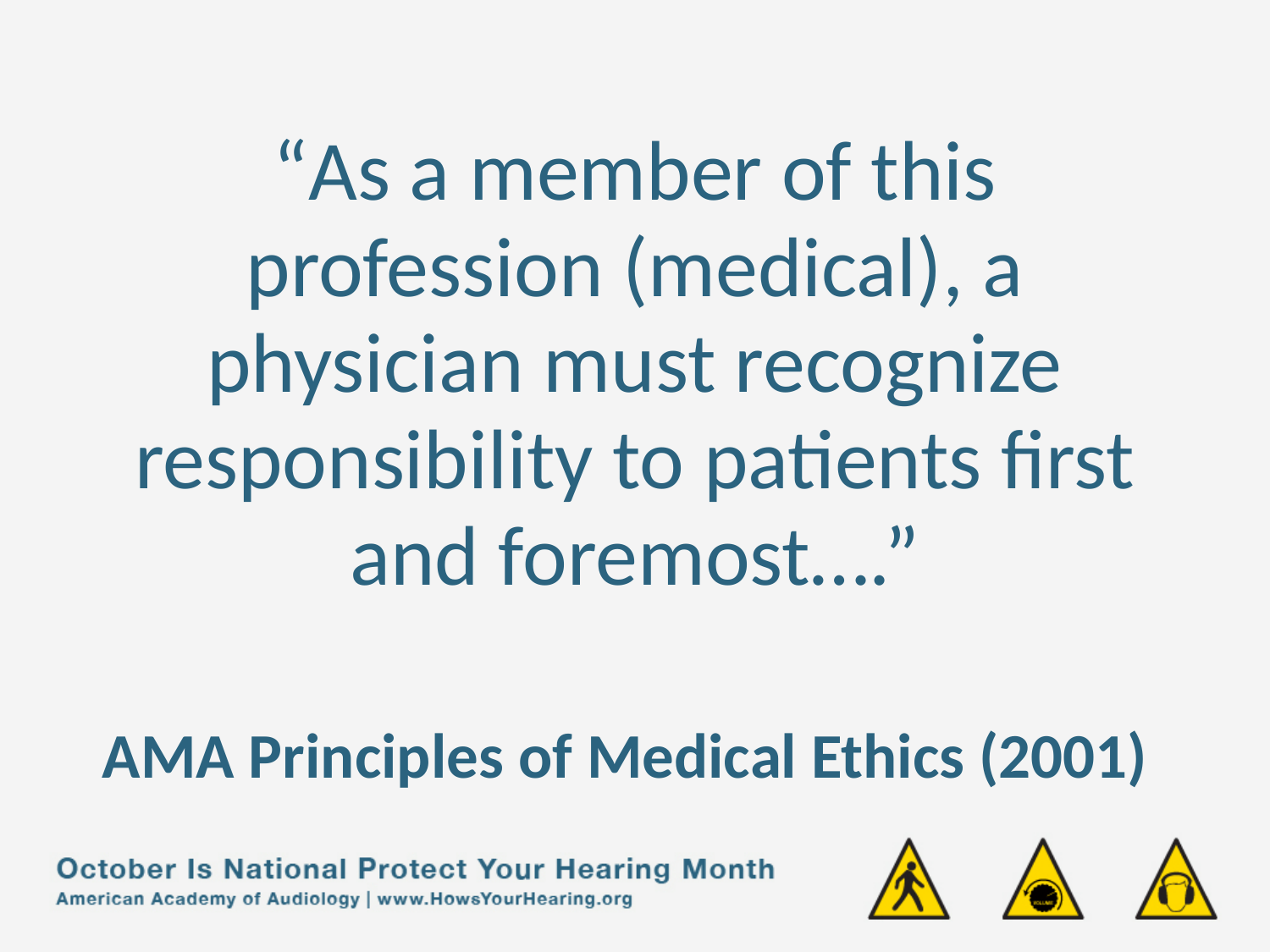

“As a member of this profession (medical), a physician must recognize responsibility to patients first and foremost….”
AMA Principles of Medical Ethics (2001)